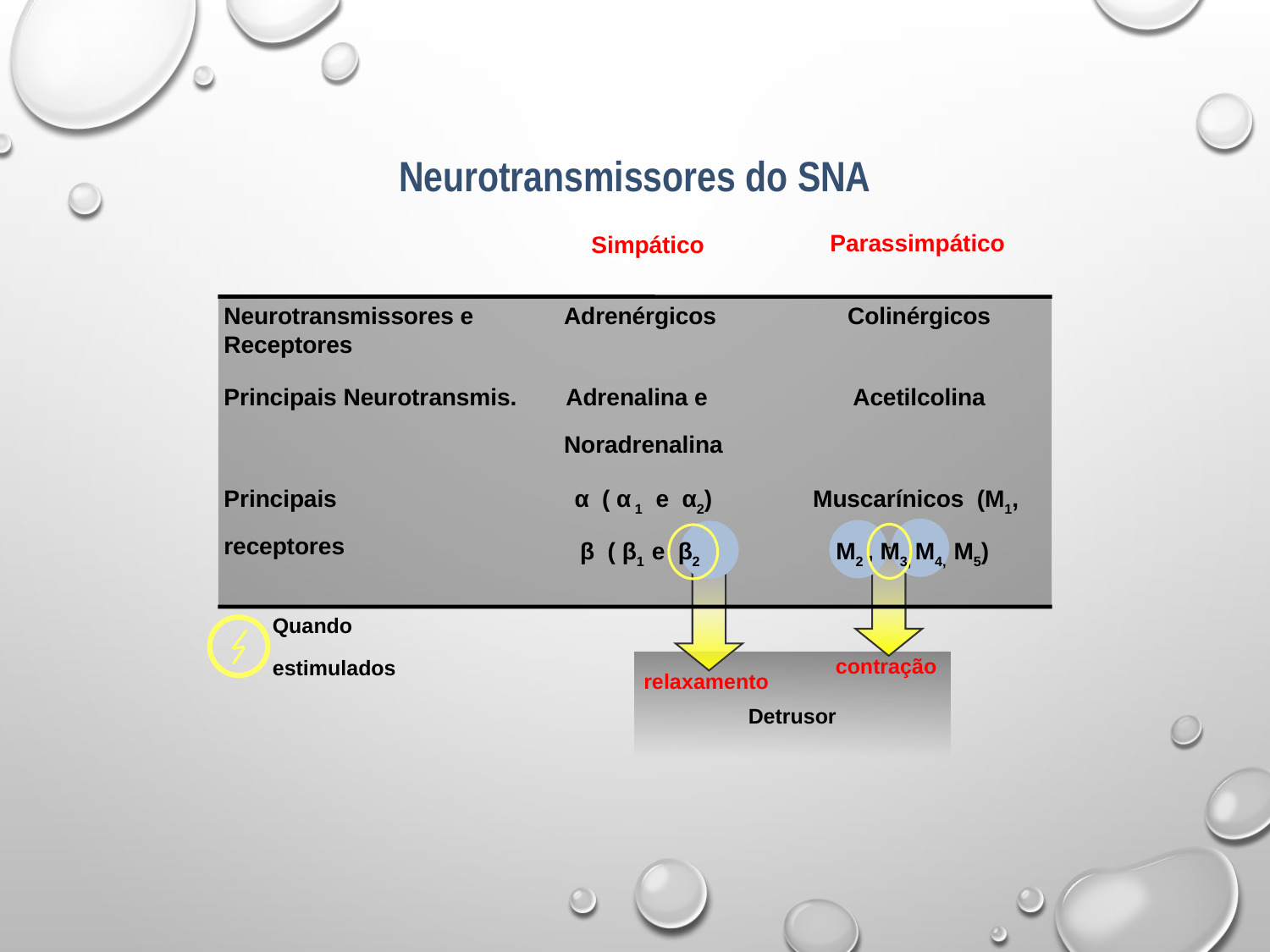

Neurotransmissores do SNA
  Parassimpático
  Simpático

Neurotransmissores e Receptores
 Adrenérgicos
  Colinérgicos
Principais Neurotransmis.
  Adrenalina e
  Noradrenalina
  Acetilcolina
Principais
receptores
  α  ( α 1  e  α2)
  β  ( β1  e  β2
  Muscarínicos  (M1,
M2 , M3, M4,  M5)

contração

relaxamento

Quando
estimulados

Detrusor